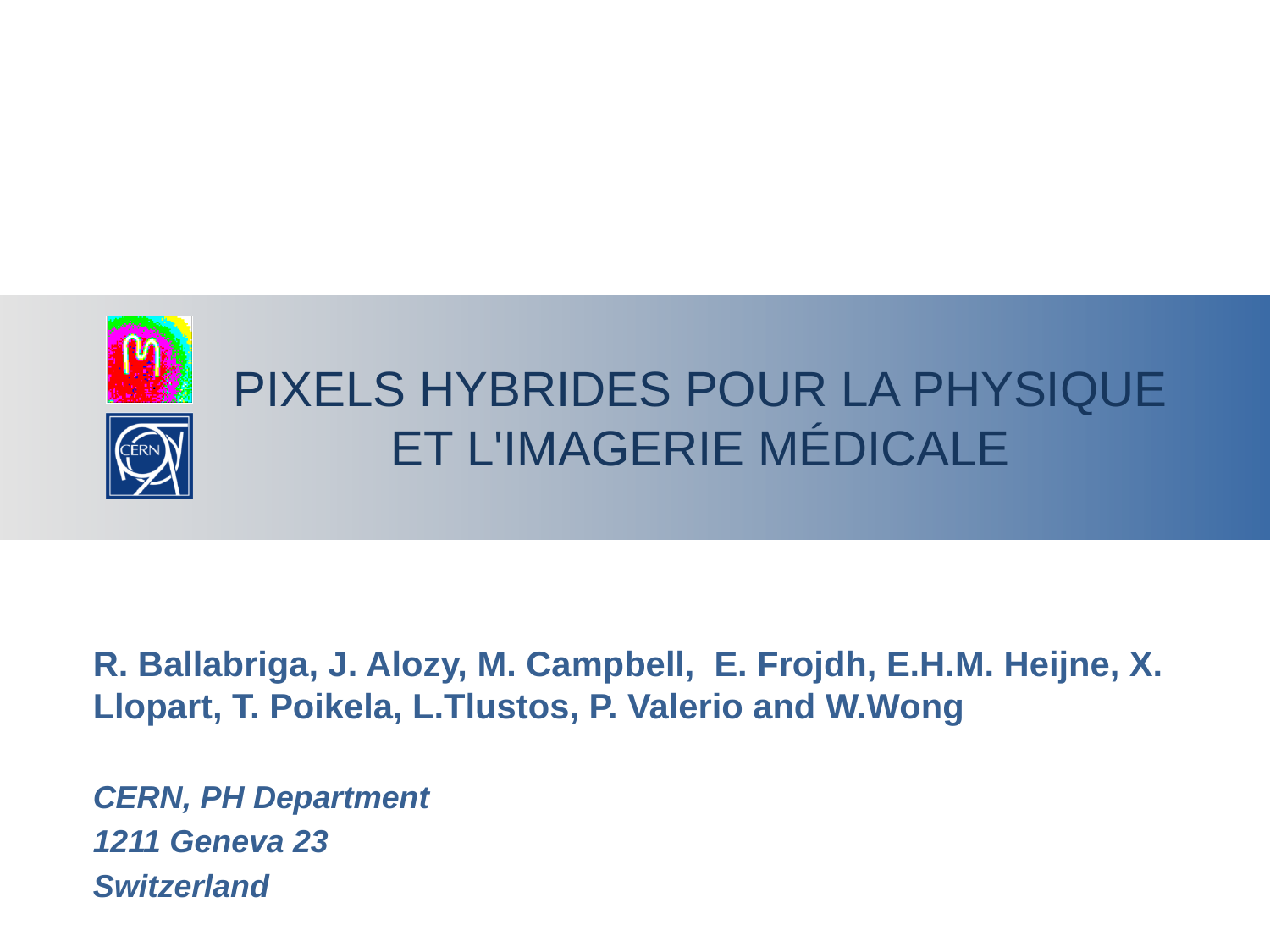

# Pixels hybrides pour la physique et l'imagerie médicale
R. Ballabriga, J. Alozy, M. Campbell,  E. Frojdh, E.H.M. Heijne, X.  Llopart, T. Poikela, L.Tlustos, P. Valerio and W.Wong

CERN, PH Department
1211 Geneva 23
Switzerland